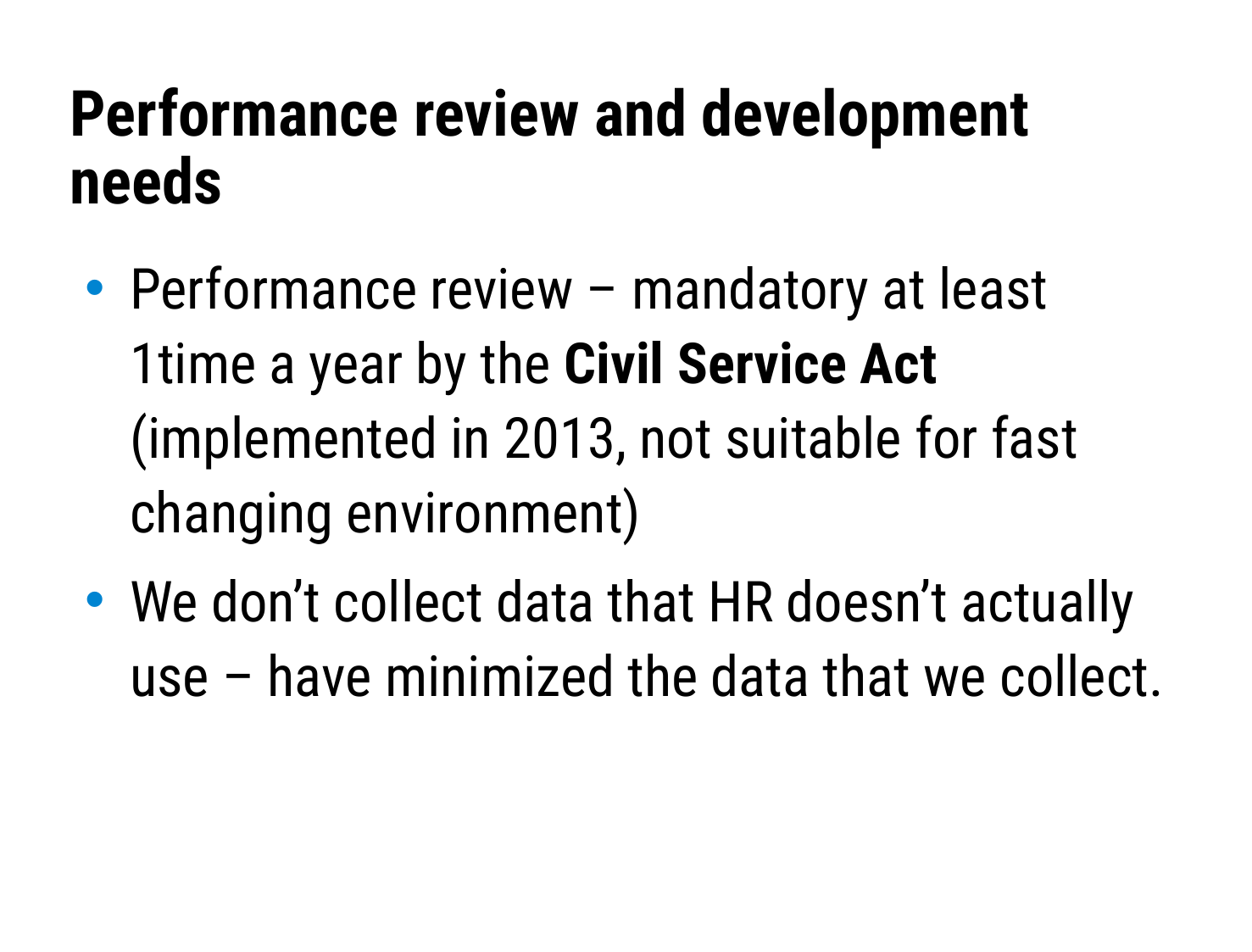

# Performance review and development needs
Performance review – mandatory at least 1time a year by the Civil Service Act (implemented in 2013, not suitable for fast changing environment)
We don’t collect data that HR doesn’t actually use – have minimized the data that we collect.